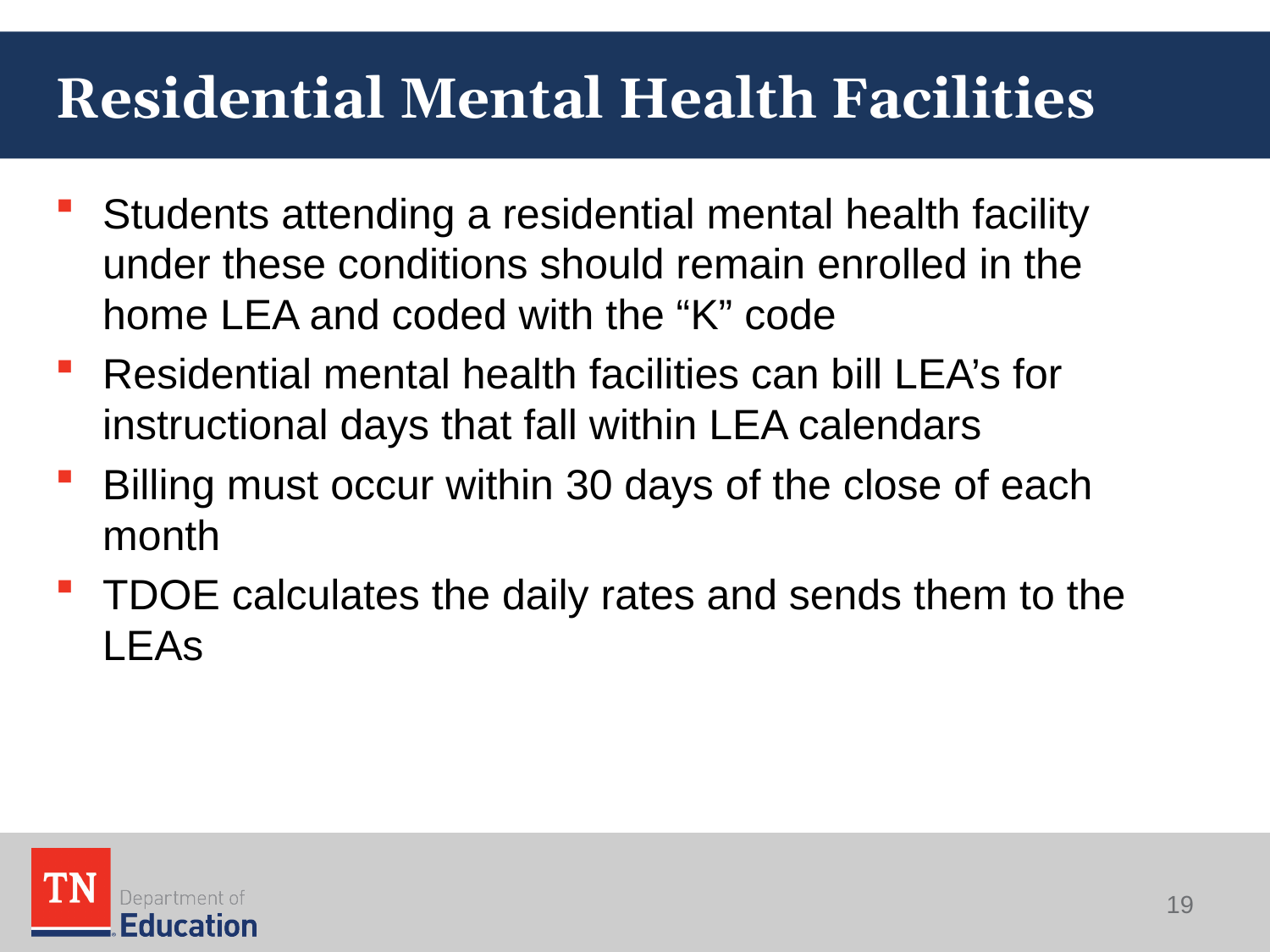

# Residential Mental Health Facilities
Students attending a residential mental health facility under these conditions should remain enrolled in the home LEA and coded with the “K” code
Residential mental health facilities can bill LEA’s for instructional days that fall within LEA calendars
Billing must occur within 30 days of the close of each month
TDOE calculates the daily rates and sends them to the LEAs
19